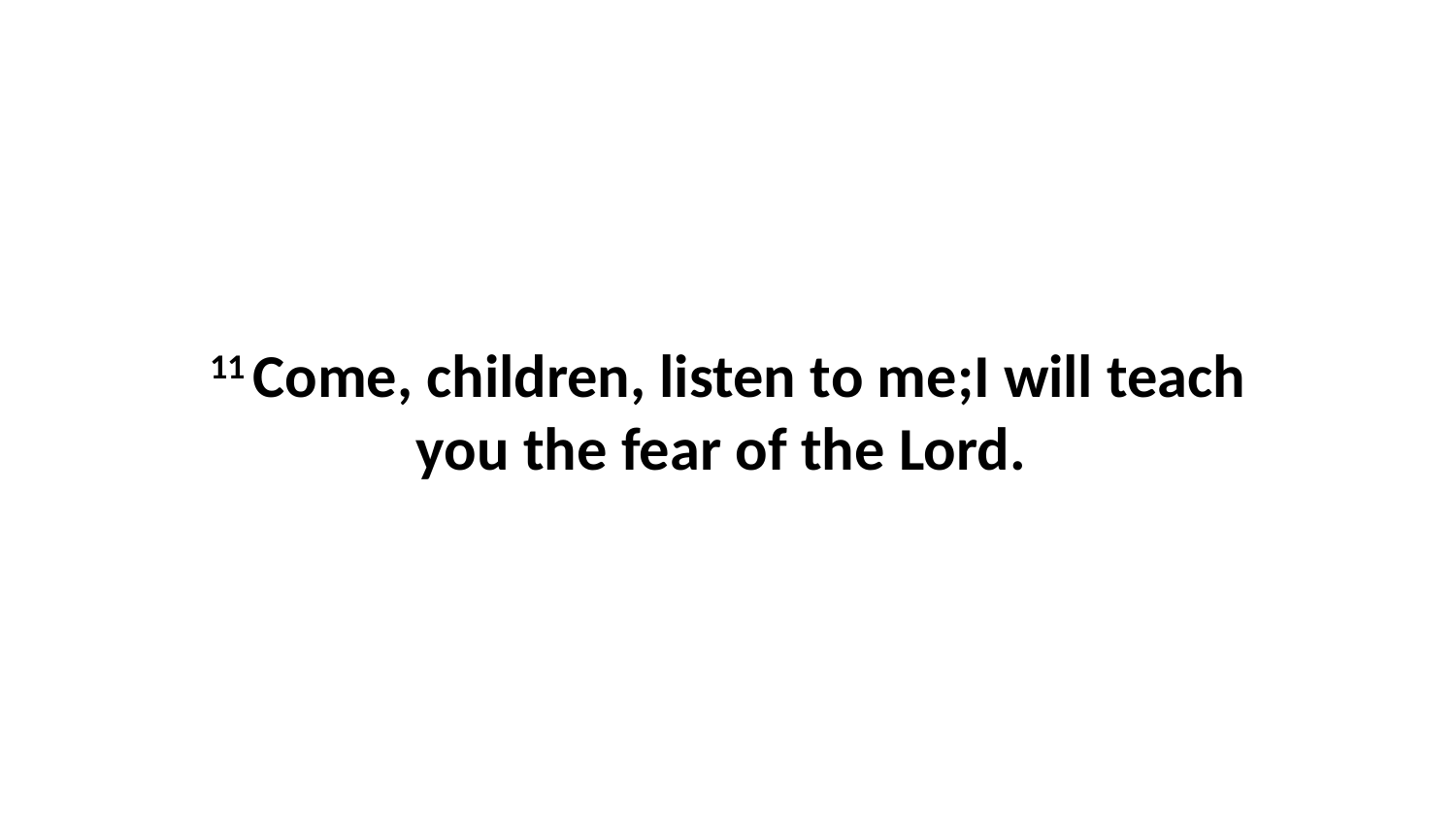

11 Come, children, listen to me;I will teach you the fear of the Lord.